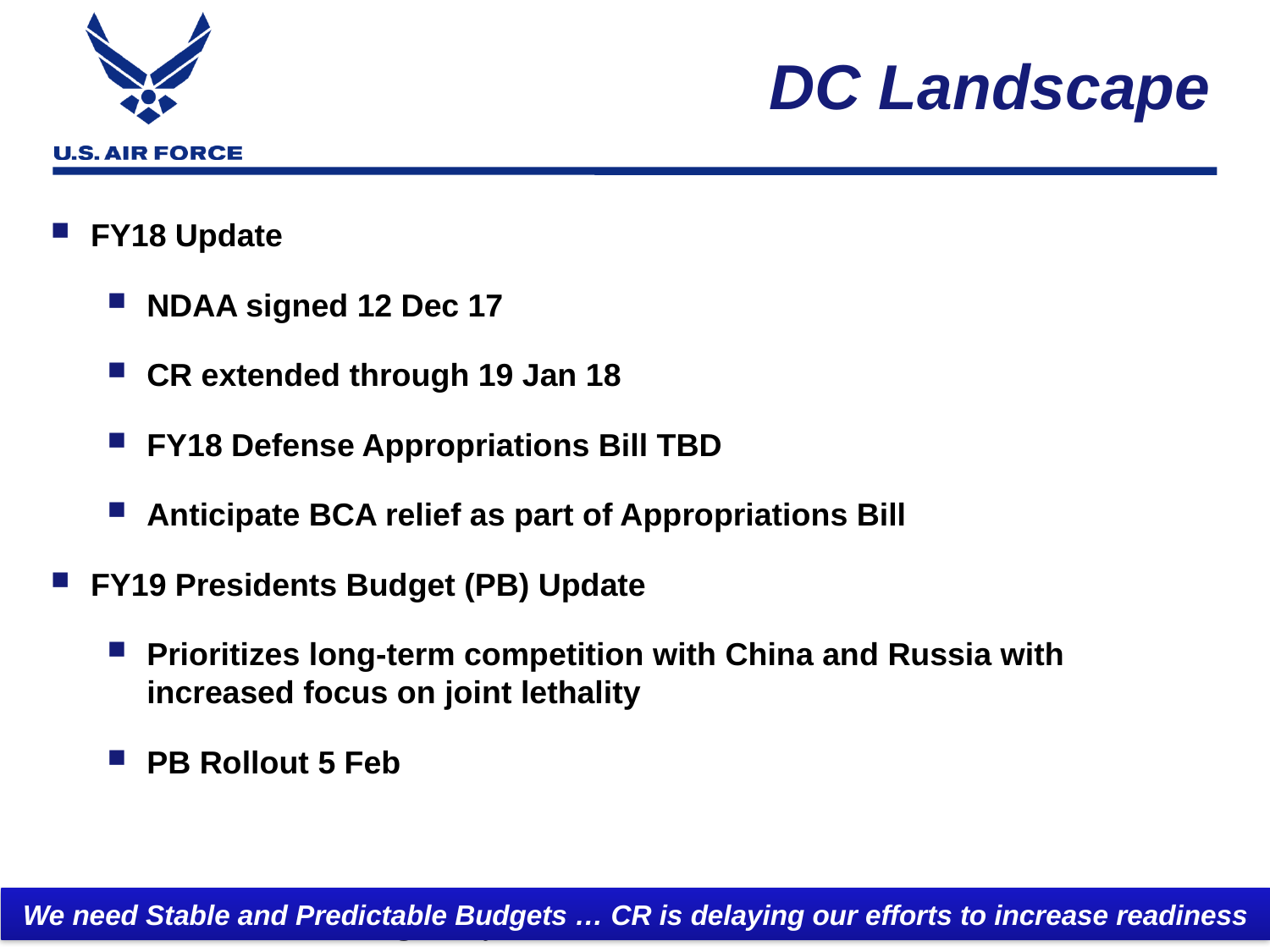

# DC Landscape
FY18 Update
NDAA signed 12 Dec 17
CR extended through 19 Jan 18
FY18 Defense Appropriations Bill TBD
Anticipate BCA relief as part of Appropriations Bill
FY19 Presidents Budget (PB) Update
Prioritizes long-term competition with China and Russia with increased focus on joint lethality
PB Rollout 5 Feb

We need Stable and Predictable Budgets … CR is delaying our efforts to increase readiness
4